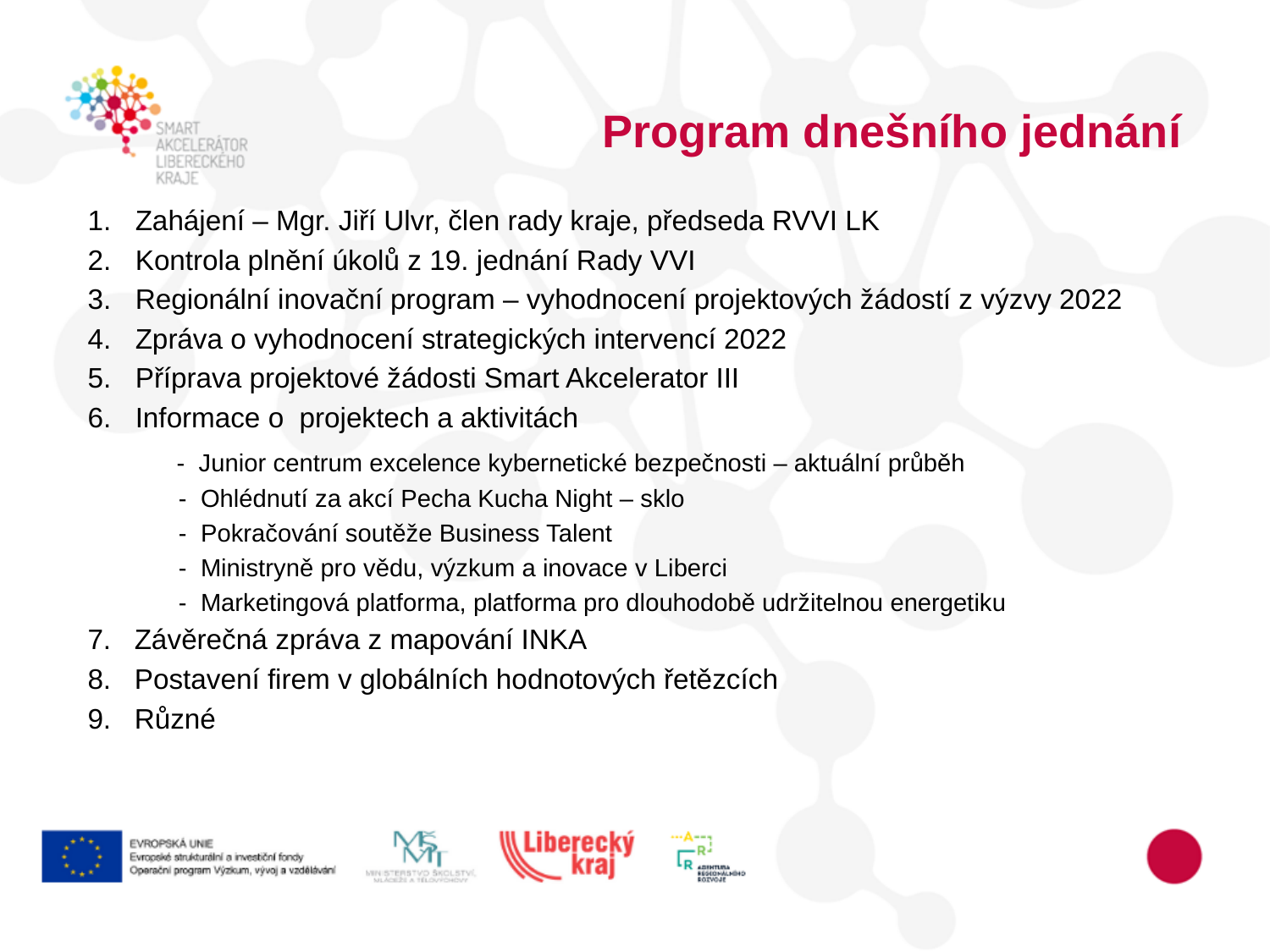

# Program dnešního jednání
Zahájení – Mgr. Jiří Ulvr, člen rady kraje, předseda RVVI LK
Kontrola plnění úkolů z 19. jednání Rady VVI
Regionální inovační program – vyhodnocení projektových žádostí z výzvy 2022
Zpráva o vyhodnocení strategických intervencí 2022
Příprava projektové žádosti Smart Akcelerator III
Informace o  projektech a aktivitách
          -  Junior centrum excelence kybernetické bezpečnosti – aktuální průběh
             -  Ohlédnutí za akcí Pecha Kucha Night – sklo
             -  Pokračování soutěže Business Talent
             -  Ministryně pro vědu, výzkum a inovace v Liberci
             -  Marketingová platforma, platforma pro dlouhodobě udržitelnou energetiku
7.   Závěrečná zpráva z mapování INKA
8.   Postavení firem v globálních hodnotových řetězcích
9.   Různé